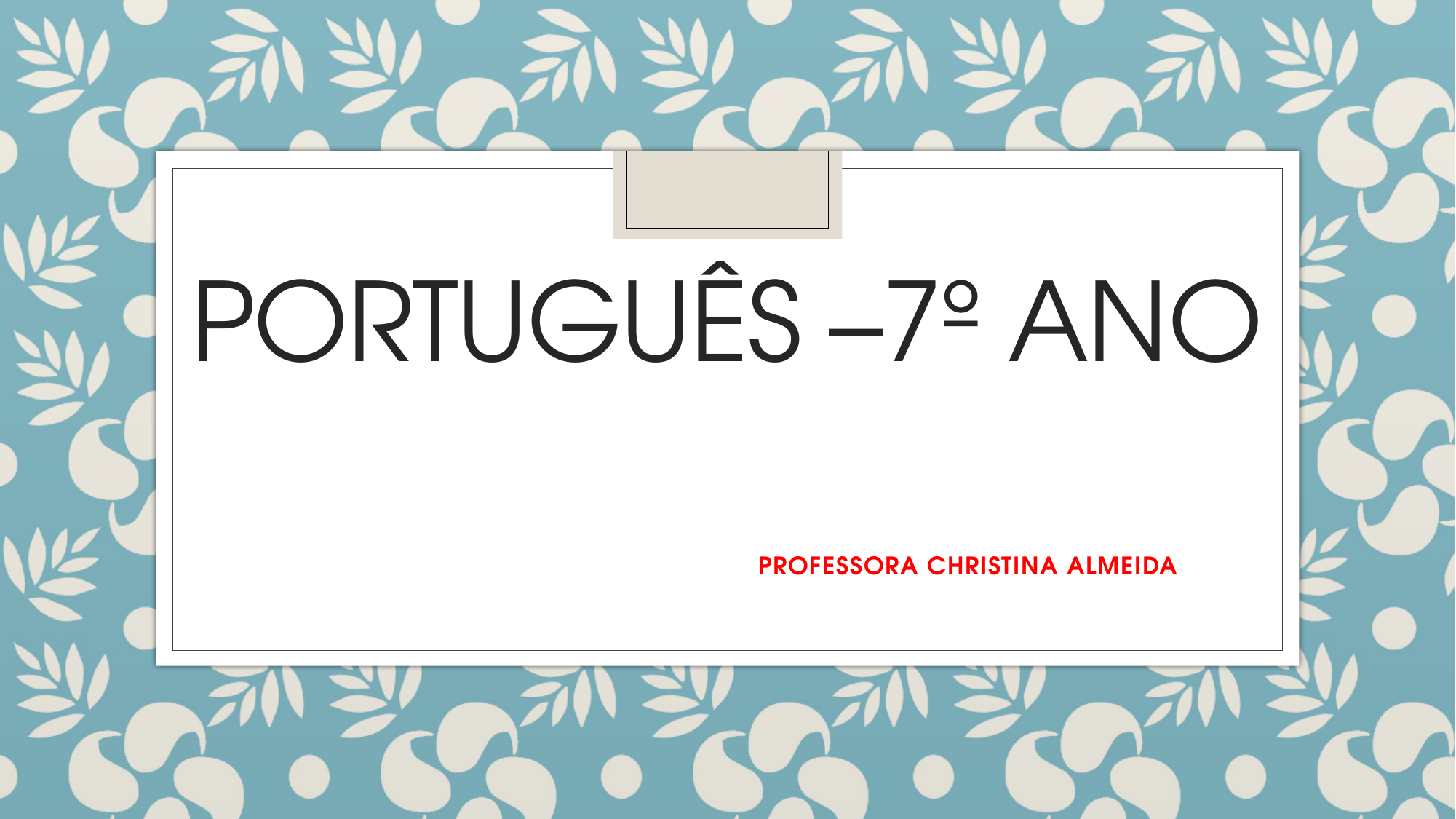

# Português –7º ano
PROFESSORA CHRISTINA ALMEIDA